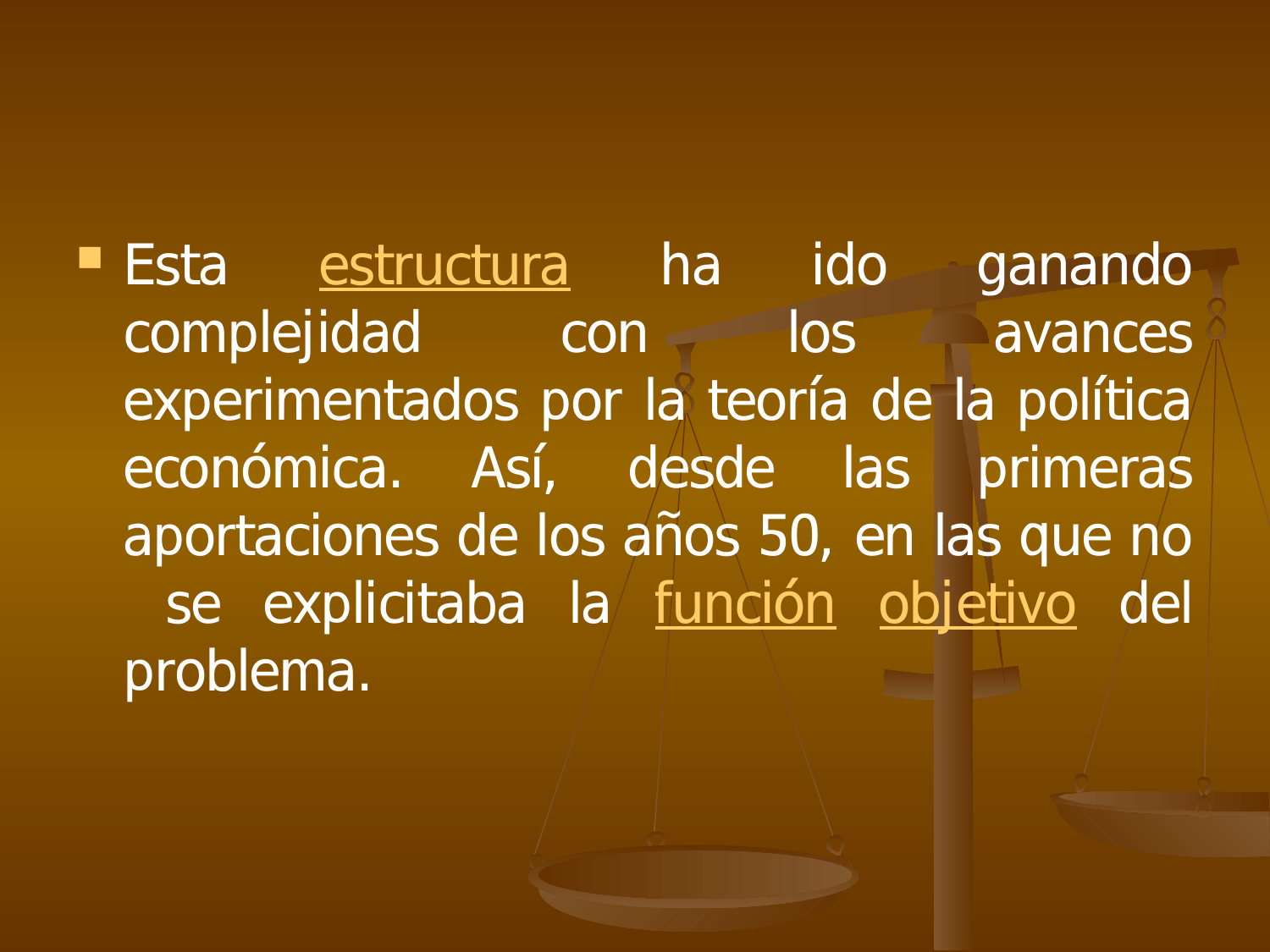

Esta estructura ha ido ganando complejidad con los avances experimentados por la teoría de la política económica. Así, desde las primeras aportaciones de los años 50, en las que no  se explicitaba la función objetivo del problema.